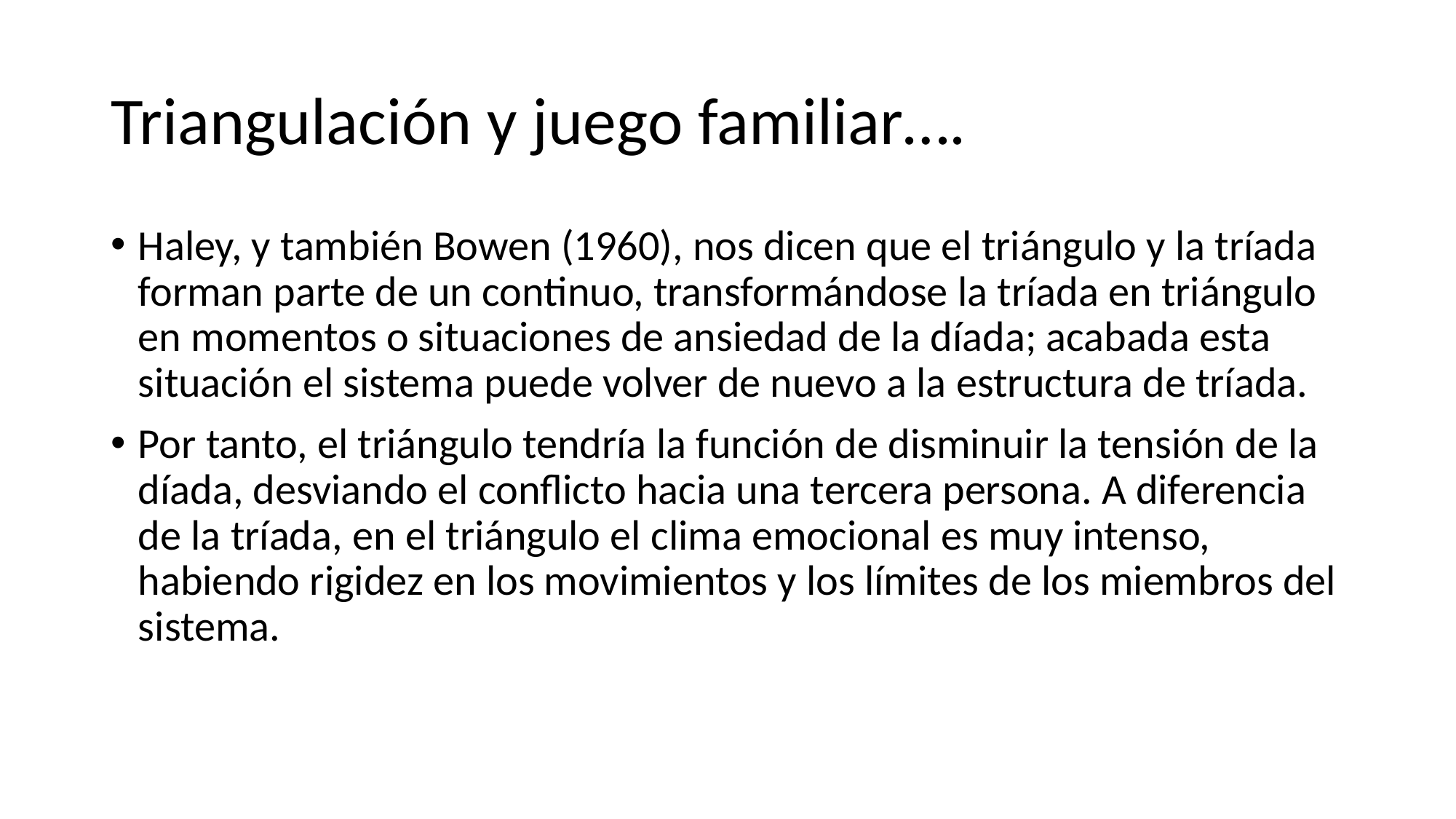

# Triangulación y juego familiar….
Haley, y también Bowen (1960), nos dicen que el triángulo y la tríada forman parte de un continuo, transformándose la tríada en triángulo en momentos o situaciones de ansiedad de la díada; acabada esta situación el sistema puede volver de nuevo a la estructura de tríada.
Por tanto, el triángulo tendría la función de disminuir la tensión de la díada, desviando el conflicto hacia una tercera persona. A diferencia de la tríada, en el triángulo el clima emocional es muy intenso, habiendo rigidez en los movimientos y los límites de los miembros del sistema.